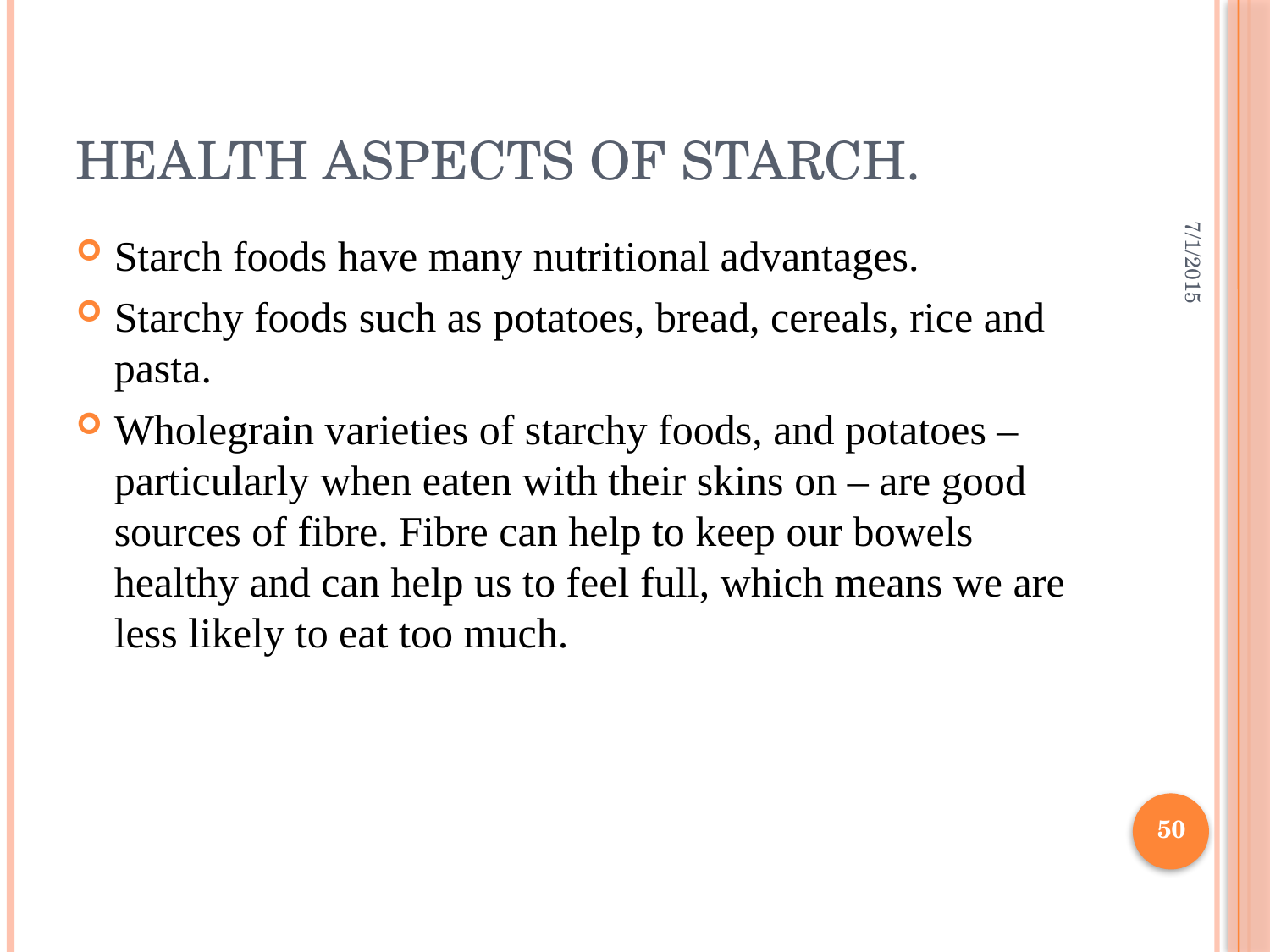

# Health aspects of starch.
7/1/2015
Starch foods have many nutritional advantages.
Starchy foods such as potatoes, bread, cereals, rice and pasta.
Wholegrain varieties of starchy foods, and potatoes – particularly when eaten with their skins on – are good sources of fibre. Fibre can help to keep our bowels healthy and can help us to feel full, which means we are less likely to eat too much.
50